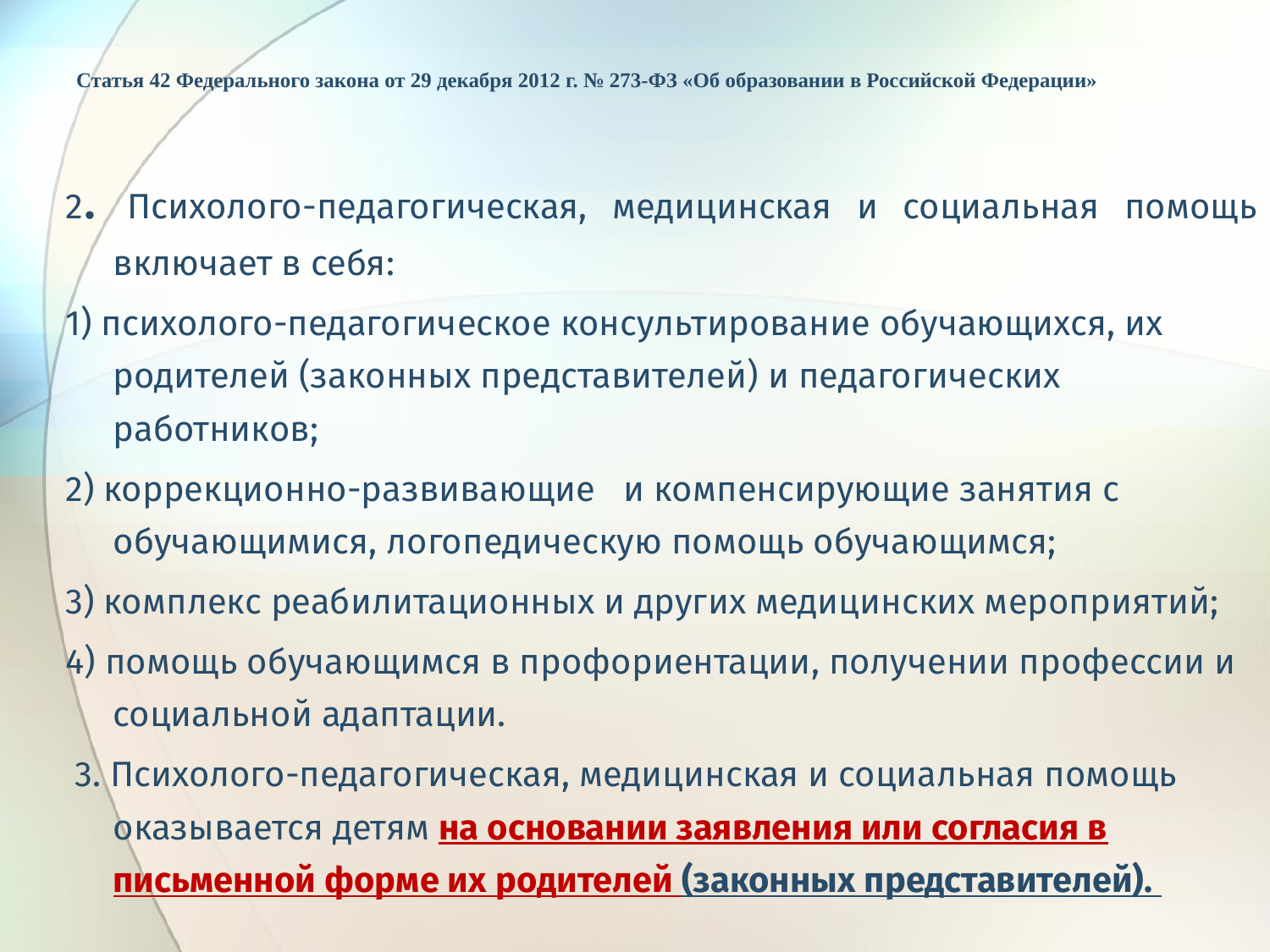

# Статья 42 Федерального закона от 29 декабря 2012 г. № 273-ФЗ «Об образовании в Российской Федерации»
2. Психолого-педагогическая, медицинская и социальная помощь включает в себя:
1) психолого-педагогическое консультирование обучающихся, их родителей (законных представителей) и педагогических работников;
2) коррекционно-развивающие   и компенсирующие занятия с обучающимися, логопедическую помощь обучающимся;
3) комплекс реабилитационных и других медицинских мероприятий;
4) помощь обучающимся в профориентации, получении профессии и социальной адаптации.
 3. Психолого-педагогическая, медицинская и социальная помощь оказывается детям на основании заявления или согласия в письменной форме их родителей (законных представителей).